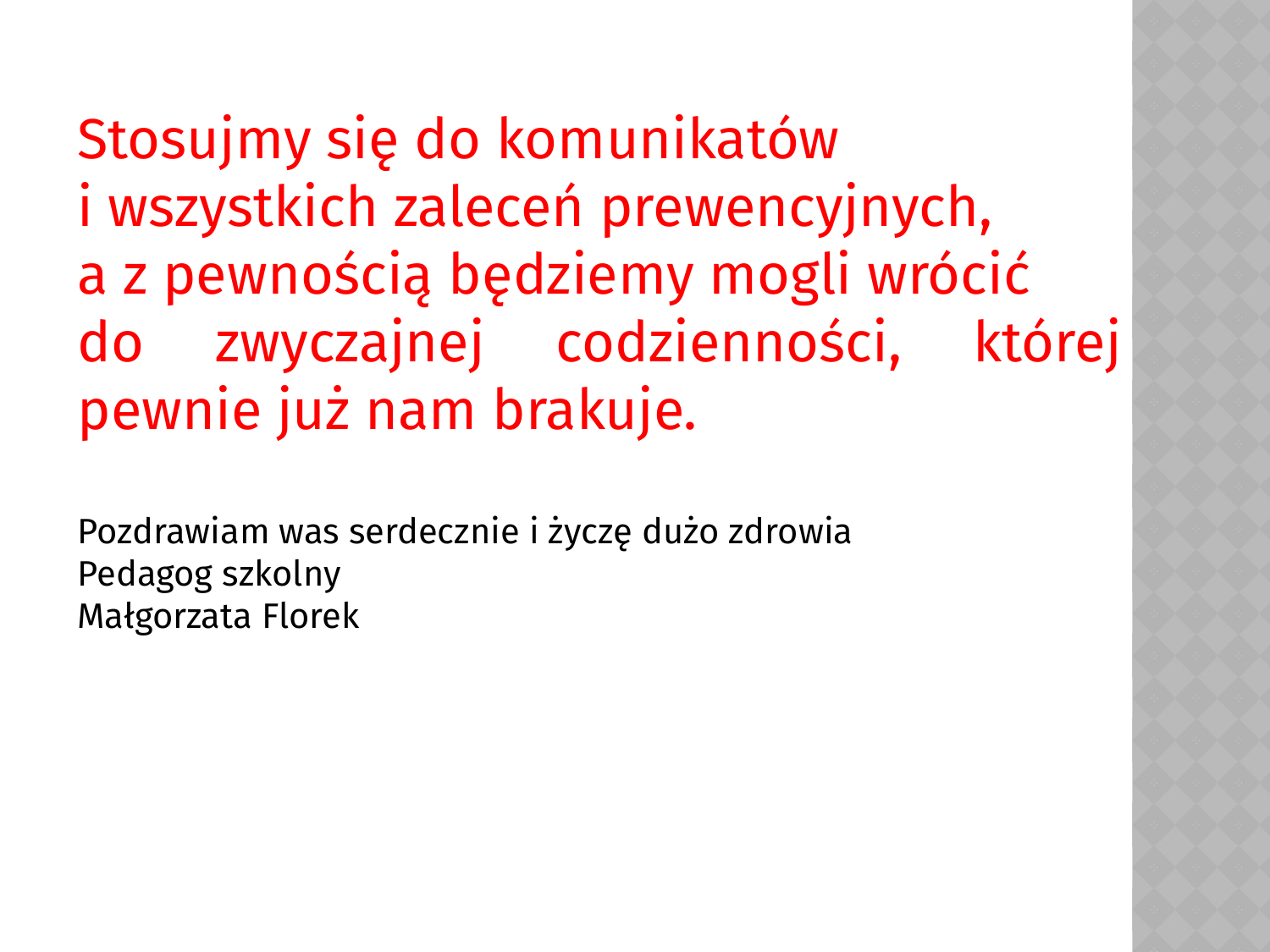

Stosujmy się do komunikatów
i wszystkich zaleceń prewencyjnych,
a z pewnością będziemy mogli wrócić
do zwyczajnej codzienności, której pewnie już nam brakuje.

Pozdrawiam was serdecznie i życzę dużo zdrowia
Pedagog szkolny
Małgorzata Florek